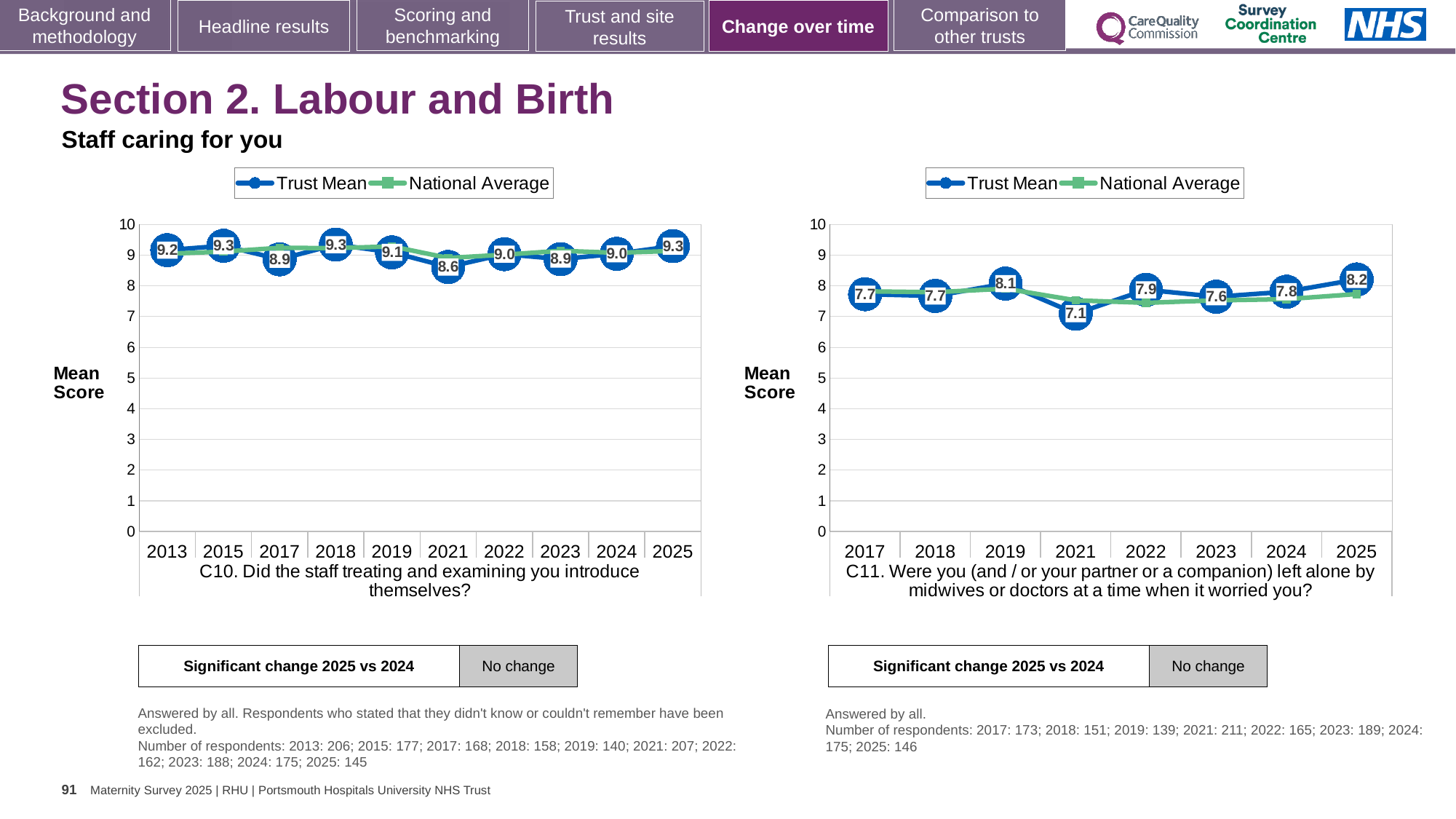

# Section 2. Labour and Birth
Staff caring for you

### Chart

| Category | Trust Mean | National Average |
|---|---|---|
| 2013 | 9.162090616931804 | 9.044741276008148 |
| 2015 | 9.305398134016713 | 9.113601910855463 |
| 2017 | 8.864177009879237 | 9.237801830164695 |
| 2018 | 9.342849373918394 | 9.226424325644443 |
| 2019 | 9.091134523836162 | 9.2847156193811 |
| 2021 | 8.613704588651046 | 8.907170964185832 |
| 2022 | 9.030411188332042 | 9.013839700364157 |
| 2023 | 8.870433692997878 | 9.13996321922253 |
| 2024 | 9.043160614654772 | 9.075611856671559 |
| 2025 | 9.293948655076763 | 9.13565957757553 |

### Chart

| Category | Trust Mean | National Average |
|---|---|---|
| 2017 | 7.727470794375173 | 7.822284591699917 |
| 2018 | 7.670852504964784 | 7.792710897457465 |
| 2019 | 8.073864163020545 | 7.906659960370265 |
| 2021 | 7.094747286873881 | 7.528475567042071 |
| 2022 | 7.873094092132693 | 7.447315959857407 |
| 2023 | 7.646115210957751 | 7.526990574592819 |
| 2024 | 7.809905349894492 | 7.567698324088997 |
| 2025 | 8.2082112424671 | 7.731746255321834 |
| Significant change 2025 vs 2024 | No change |
| --- | --- |
| Significant change 2025 vs 2024 | No change |
| --- | --- |
Answered by all. Respondents who stated that they didn't know or couldn't remember have been excluded.
Number of respondents: 2013: 206; 2015: 177; 2017: 168; 2018: 158; 2019: 140; 2021: 207; 2022: 162; 2023: 188; 2024: 175; 2025: 145
Answered by all.
Number of respondents: 2017: 173; 2018: 151; 2019: 139; 2021: 211; 2022: 165; 2023: 189; 2024: 175; 2025: 146
91